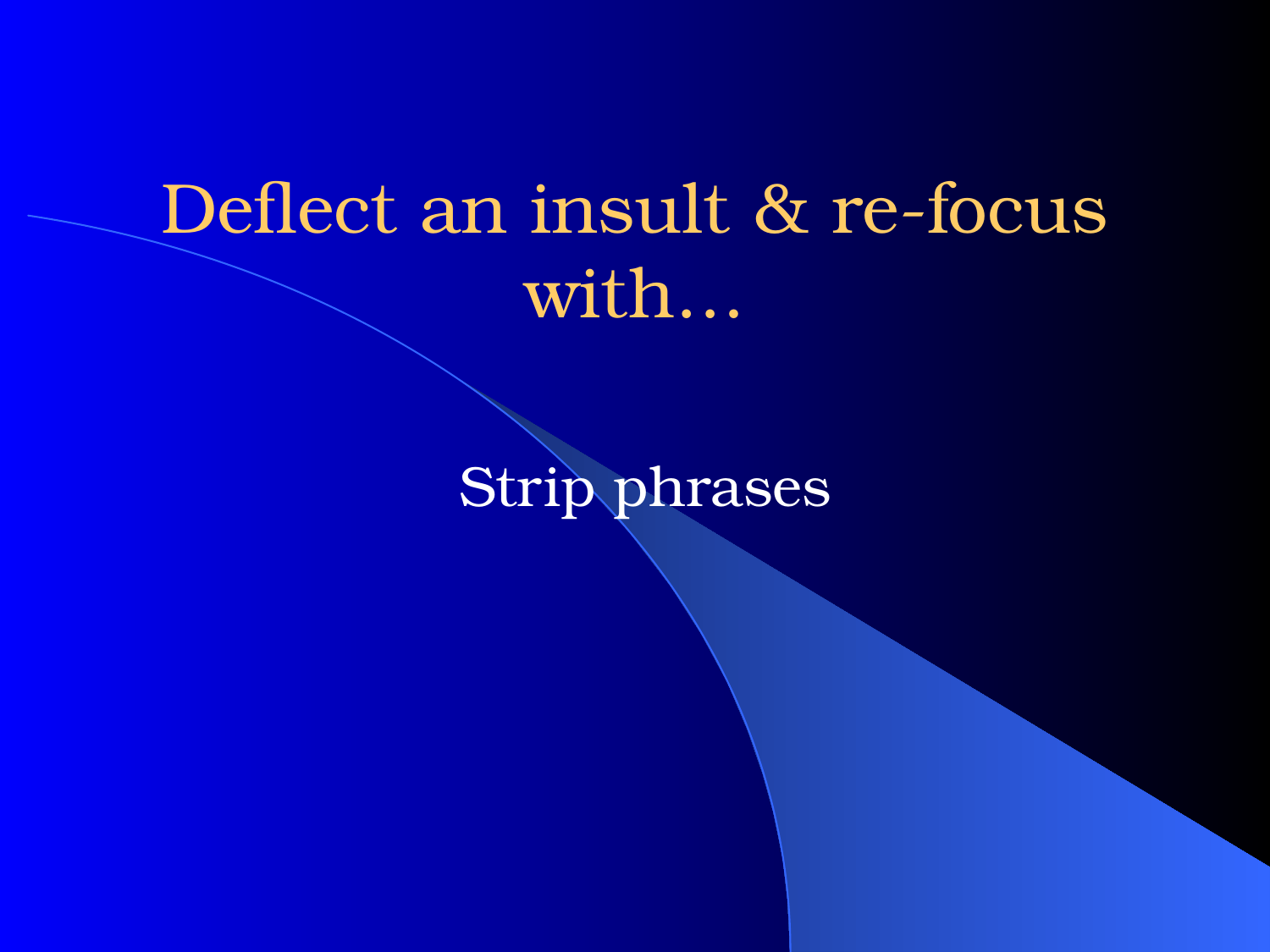

# Deflect an insult & re-focus with…
Strip phrases